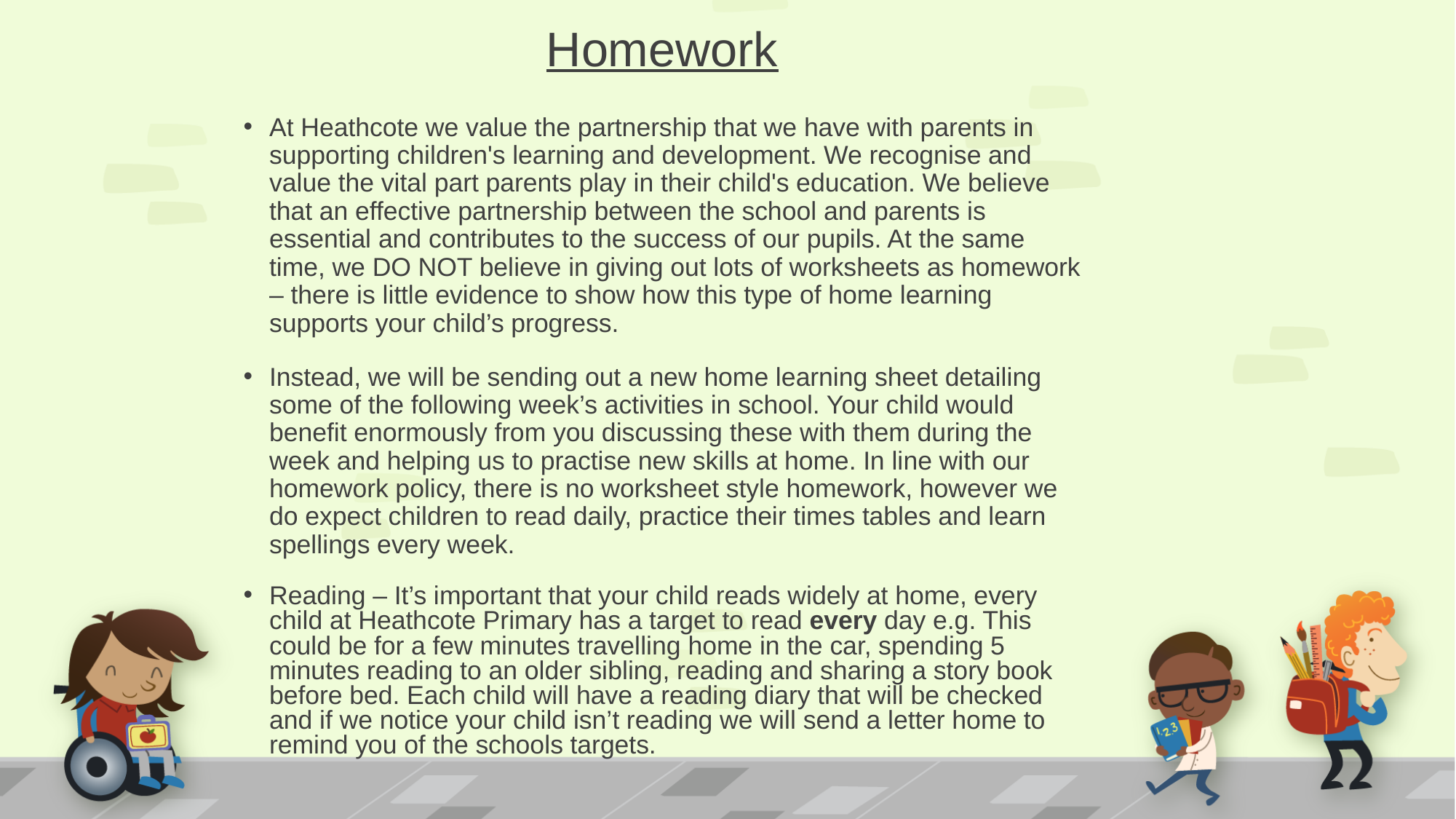

# Homework
At Heathcote we value the partnership that we have with parents in supporting children's learning and development. We recognise and value the vital part parents play in their child's education. We believe that an effective partnership between the school and parents is essential and contributes to the success of our pupils. At the same time, we DO NOT believe in giving out lots of worksheets as homework – there is little evidence to show how this type of home learning supports your child’s progress.
Instead, we will be sending out a new home learning sheet detailing some of the following week’s activities in school. Your child would benefit enormously from you discussing these with them during the week and helping us to practise new skills at home. In line with our homework policy, there is no worksheet style homework, however we do expect children to read daily, practice their times tables and learn spellings every week.
Reading – It’s important that your child reads widely at home, every child at Heathcote Primary has a target to read every day e.g. This could be for a few minutes travelling home in the car, spending 5 minutes reading to an older sibling, reading and sharing a story book before bed. Each child will have a reading diary that will be checked and if we notice your child isn’t reading we will send a letter home to remind you of the schools targets.